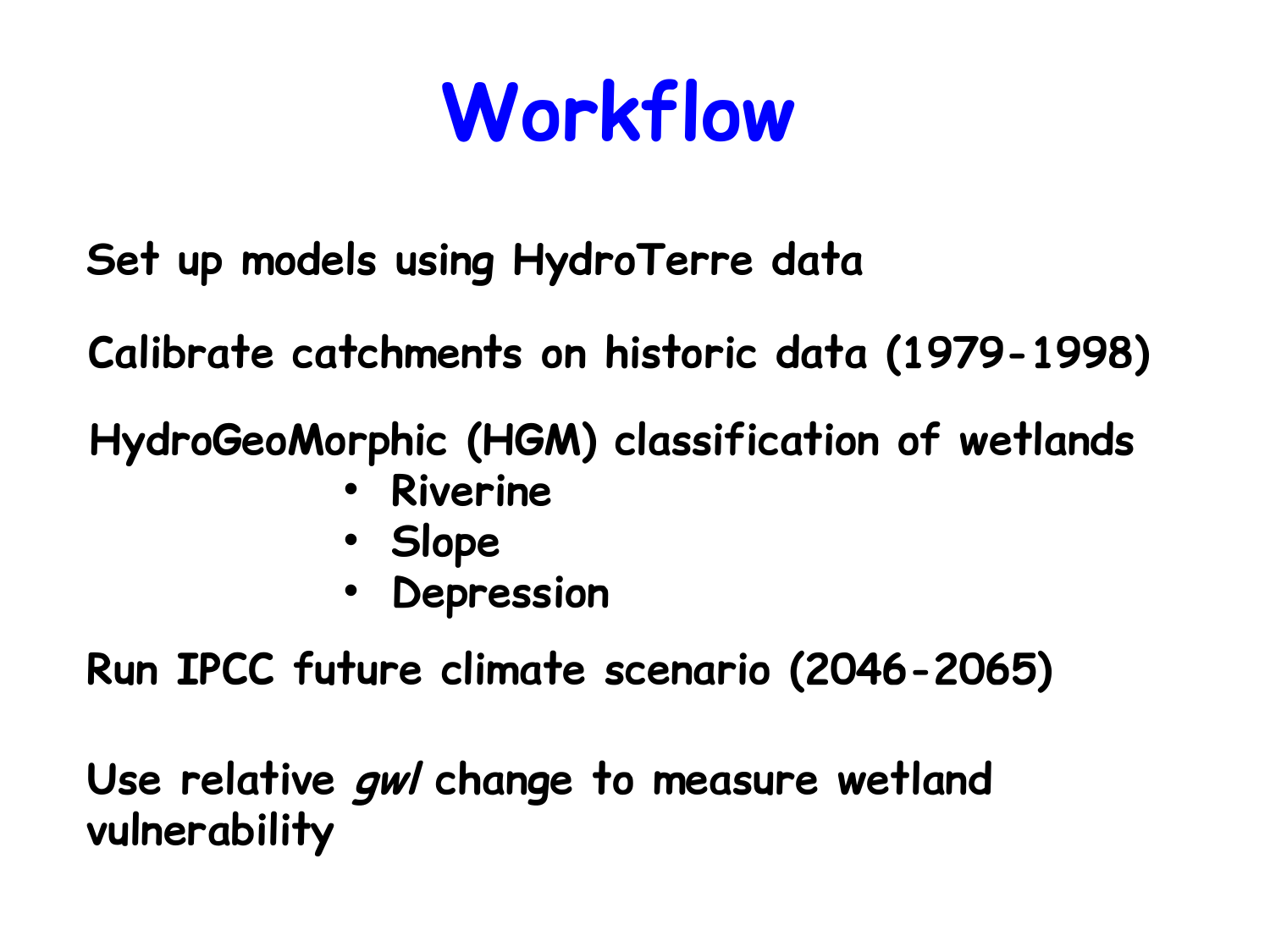

# Workflow
Set up models using HydroTerre data
Calibrate catchments on historic data (1979-1998)
HydroGeoMorphic (HGM) classification of wetlands
Riverine
Slope
Depression

Run IPCC future climate scenario (2046-2065)
Use relative gwl change to measure wetland vulnerability